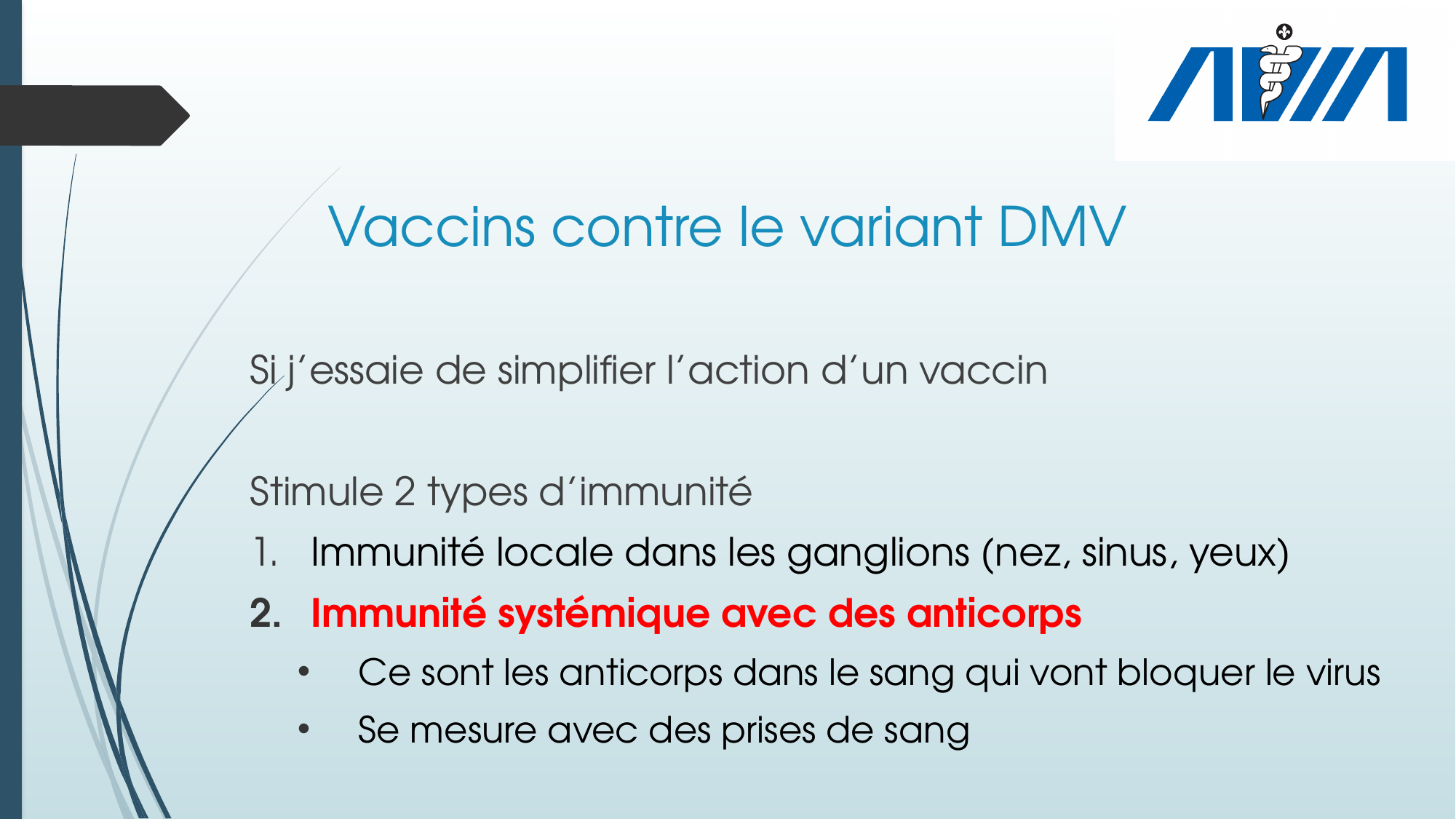

# Vaccins contre le variant DMV
Si j’essaie de simplifier l’action d’un vaccin

Stimule 2 types d’immunité
Immunité locale dans les ganglions (nez, sinus, yeux)
Immunité systémique avec des anticorps
Ce sont les anticorps dans le sang qui vont bloquer le virus
Se mesure avec des prises de sang